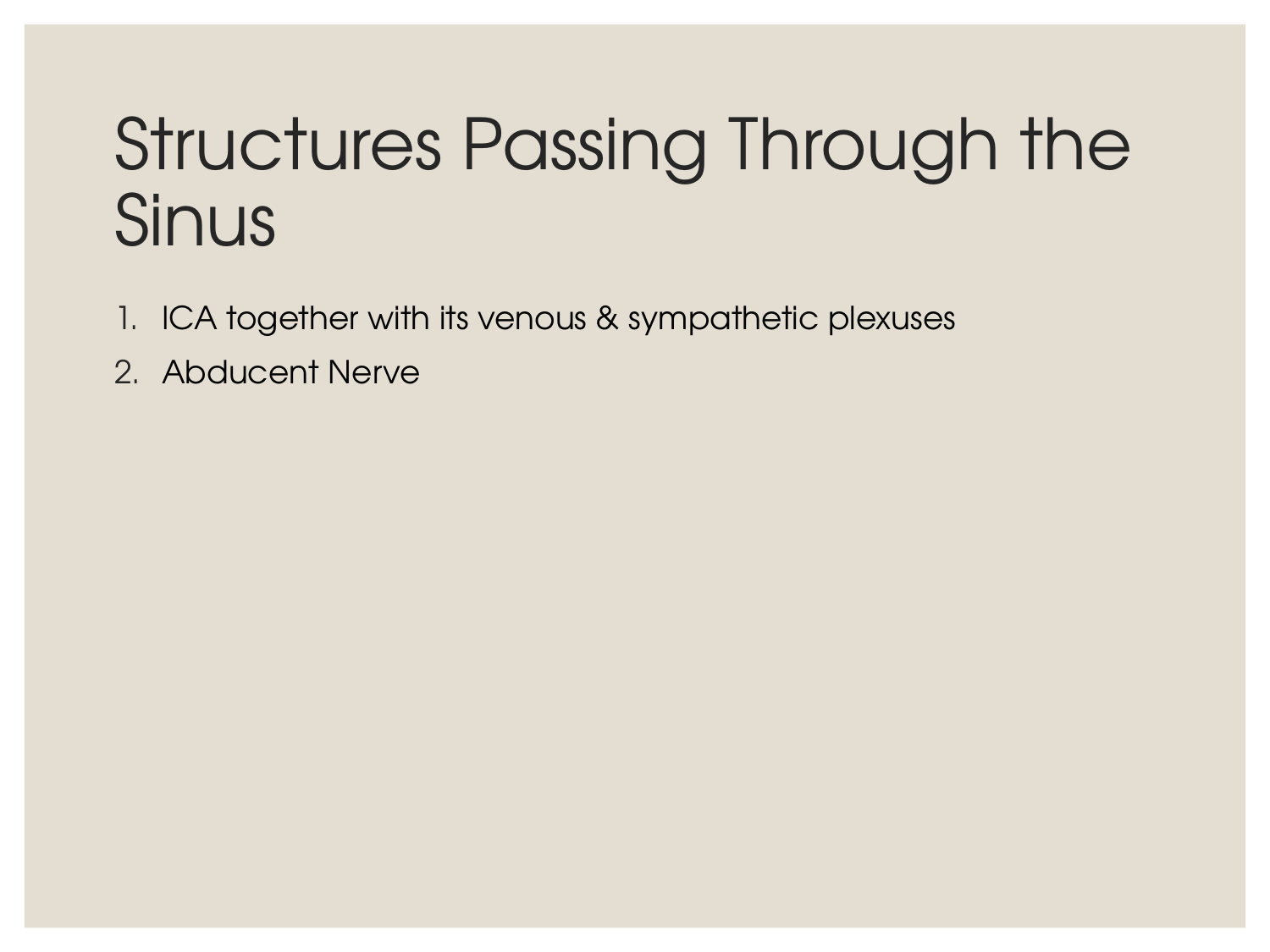

# Structures Passing Through the Sinus
ICA together with its venous & sympathetic plexuses
Abducent Nerve